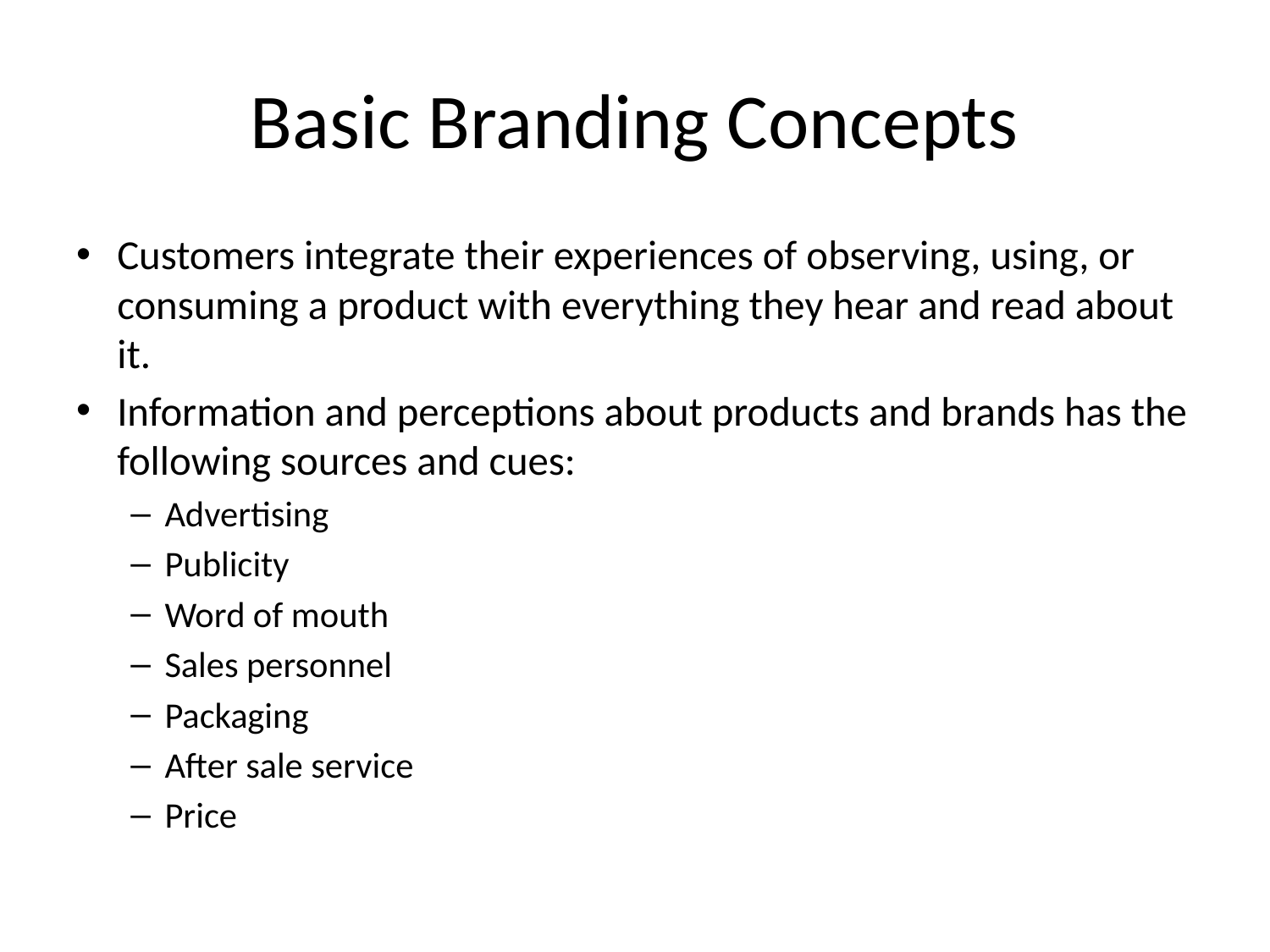

# Basic Branding Concepts
Customers integrate their experiences of observing, using, or consuming a product with everything they hear and read about it.
Information and perceptions about products and brands has the following sources and cues:
Advertising
Publicity
Word of mouth
Sales personnel
Packaging
After sale service
Price